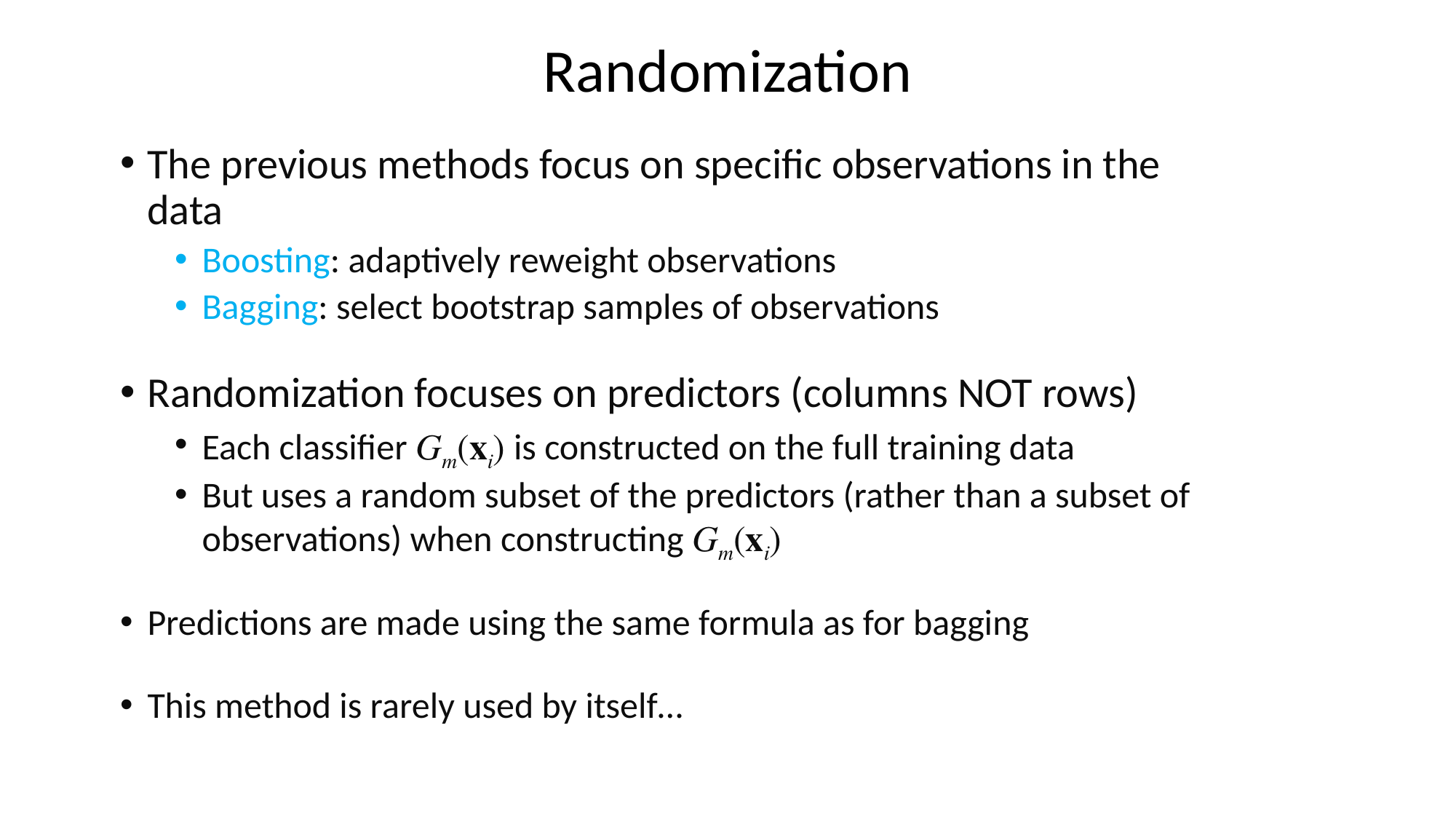

# Randomization
The previous methods focus on specific observations in the data
Boosting: adaptively reweight observations
Bagging: select bootstrap samples of observations

Randomization focuses on predictors (columns NOT rows)
Each classifier Gm(xi) is constructed on the full training data
But uses a random subset of the predictors (rather than a subset of observations) when constructing Gm(xi)

Predictions are made using the same formula as for bagging

This method is rarely used by itself…